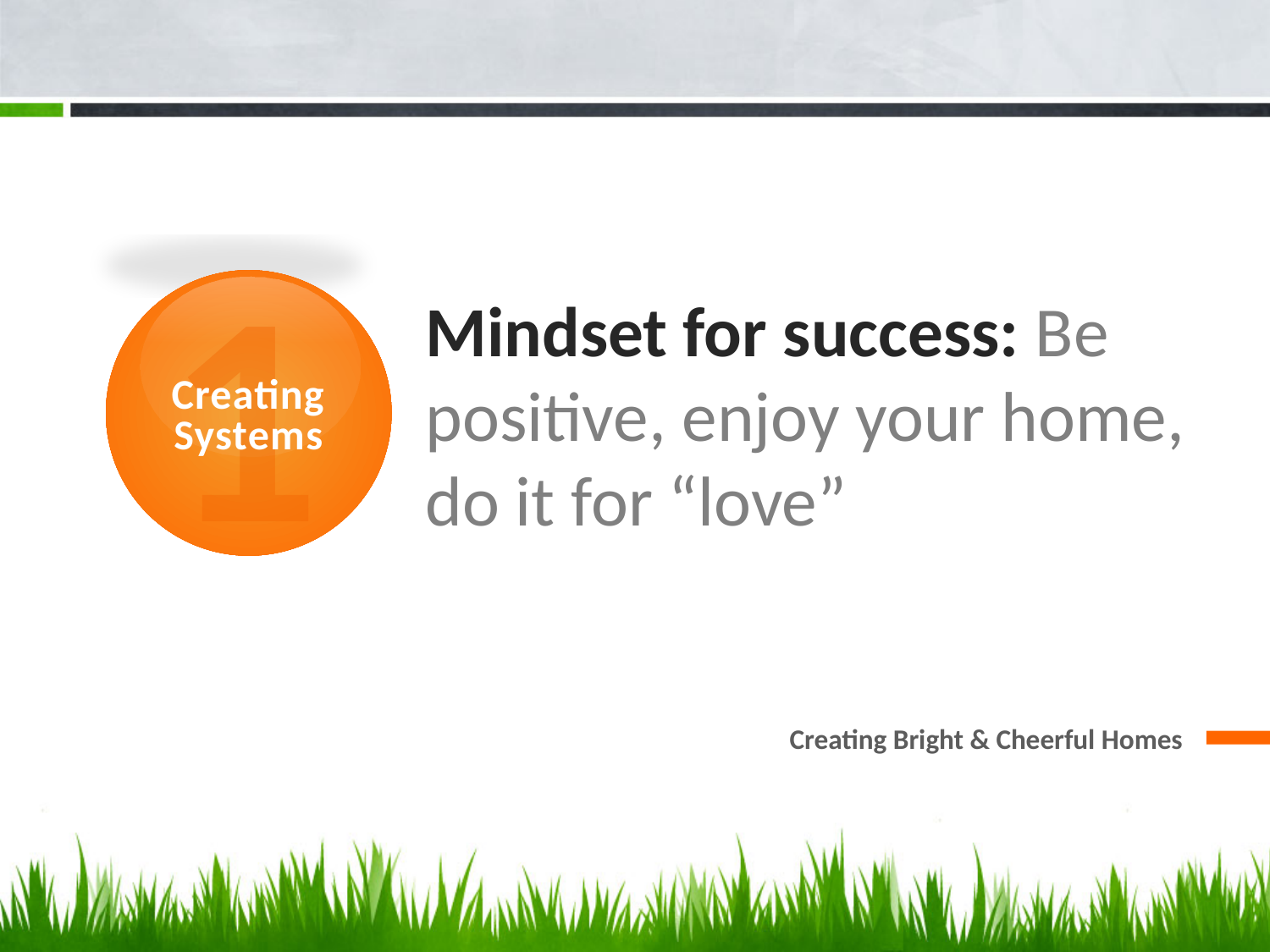

1
# Mindset for success: Be positive, enjoy your home, do it for “love”
Creating Systems
Creating Bright & Cheerful Homes